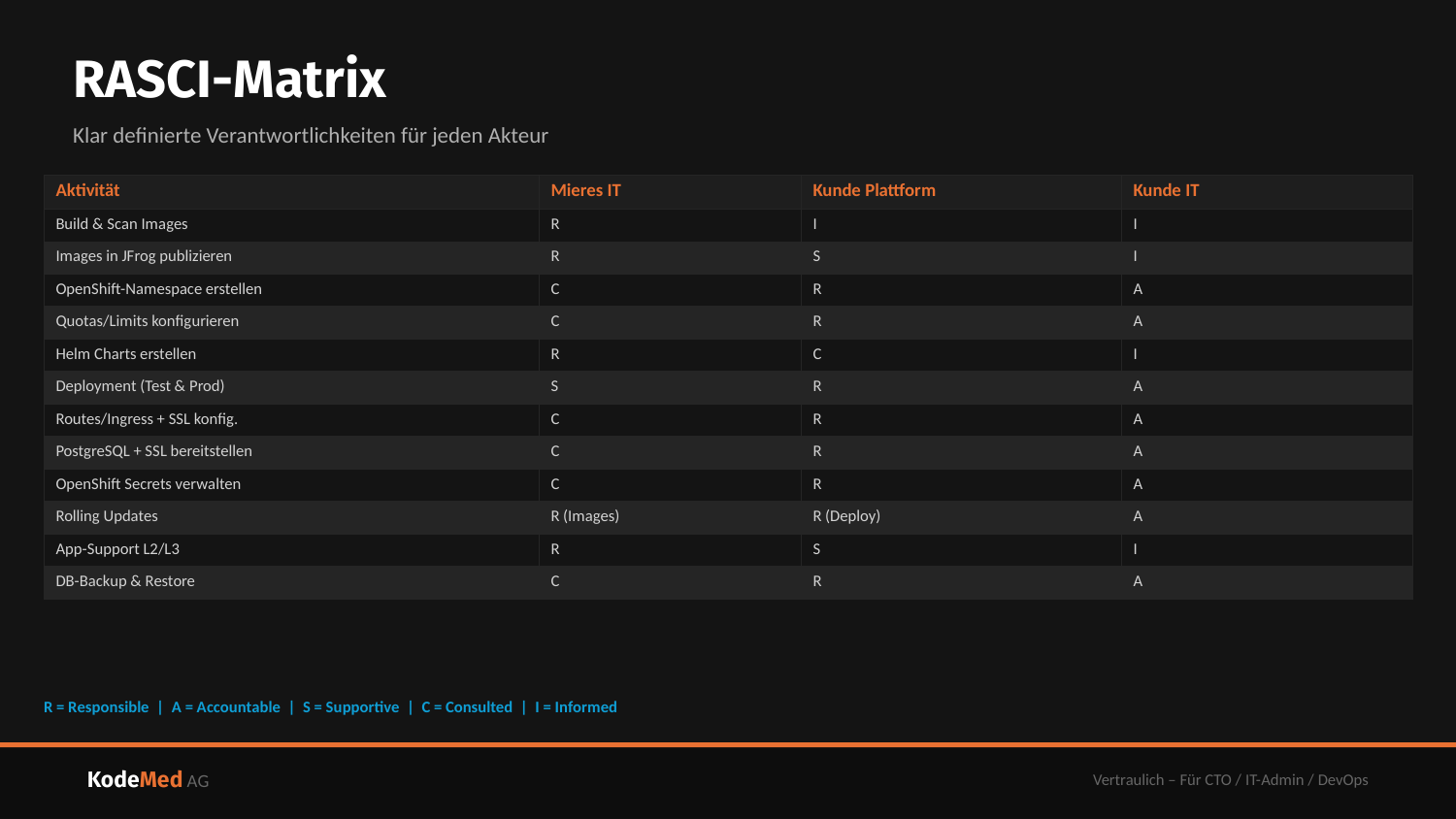

RASCI-Matrix
Klar definierte Verantwortlichkeiten für jeden Akteur
| Aktivität | Mieres IT | Kunde Plattform | Kunde IT |
| --- | --- | --- | --- |
| Build & Scan Images | R | I | I |
| Images in JFrog publizieren | R | S | I |
| OpenShift-Namespace erstellen | C | R | A |
| Quotas/Limits konfigurieren | C | R | A |
| Helm Charts erstellen | R | C | I |
| Deployment (Test & Prod) | S | R | A |
| Routes/Ingress + SSL konfig. | C | R | A |
| PostgreSQL + SSL bereitstellen | C | R | A |
| OpenShift Secrets verwalten | C | R | A |
| Rolling Updates | R (Images) | R (Deploy) | A |
| App-Support L2/L3 | R | S | I |
| DB-Backup & Restore | C | R | A |
R = Responsible  |  A = Accountable  |  S = Supportive  |  C = Consulted  |  I = Informed

KodeMed AG
Vertraulich – Für CTO / IT-Admin / DevOps